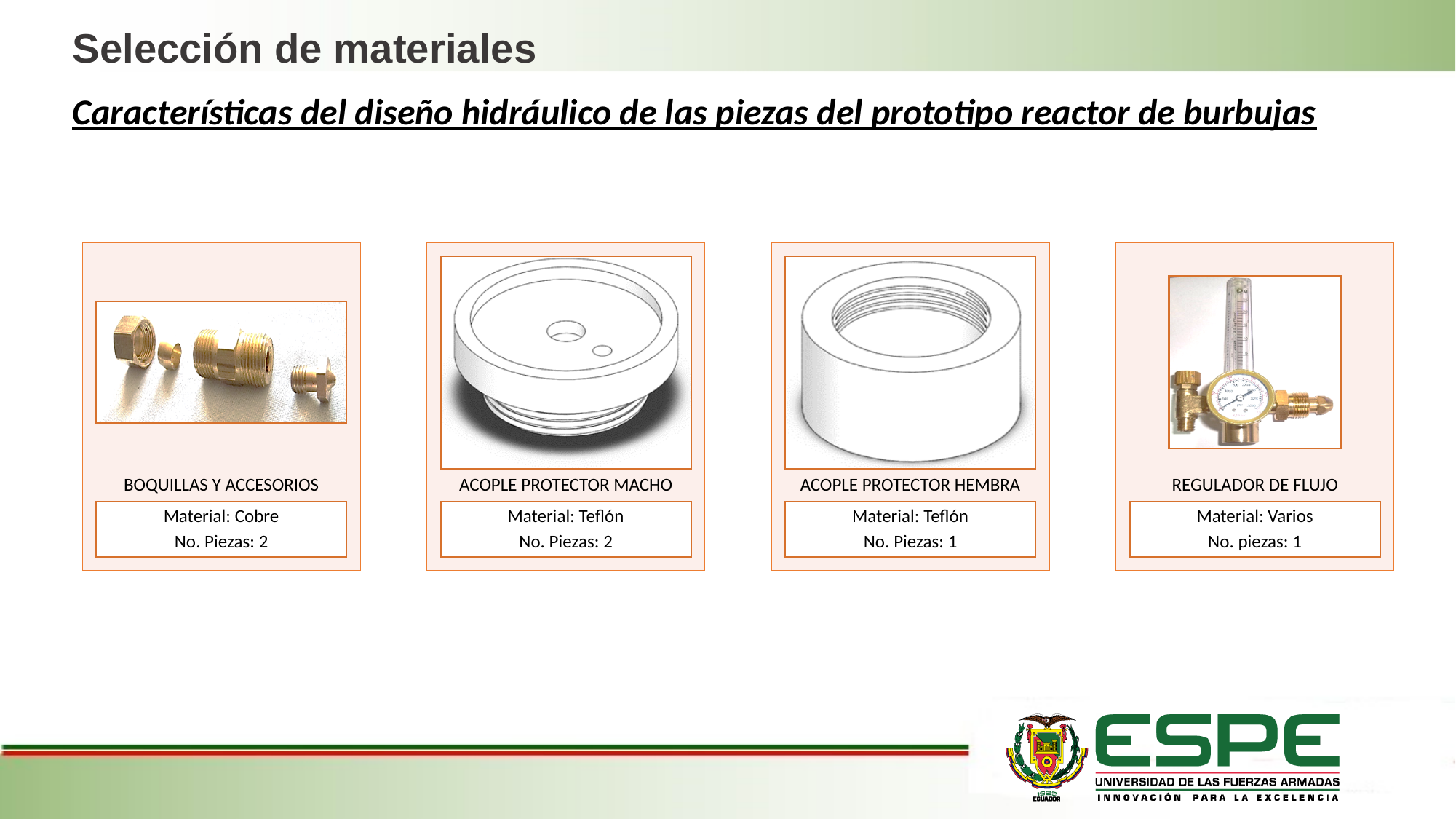

Selección de materiales

Características del diseño hidráulico de las piezas del prototipo reactor de burbujas
Material: Cobre
No. Piezas: 2
BOQUILLAS Y ACCESORIOS
Material: Teflón
No. Piezas: 2
ACOPLE PROTECTOR MACHO
Material: Teflón
No. Piezas: 1
ACOPLE PROTECTOR HEMBRA
Material: Varios
No. piezas: 1
REGULADOR DE FLUJO